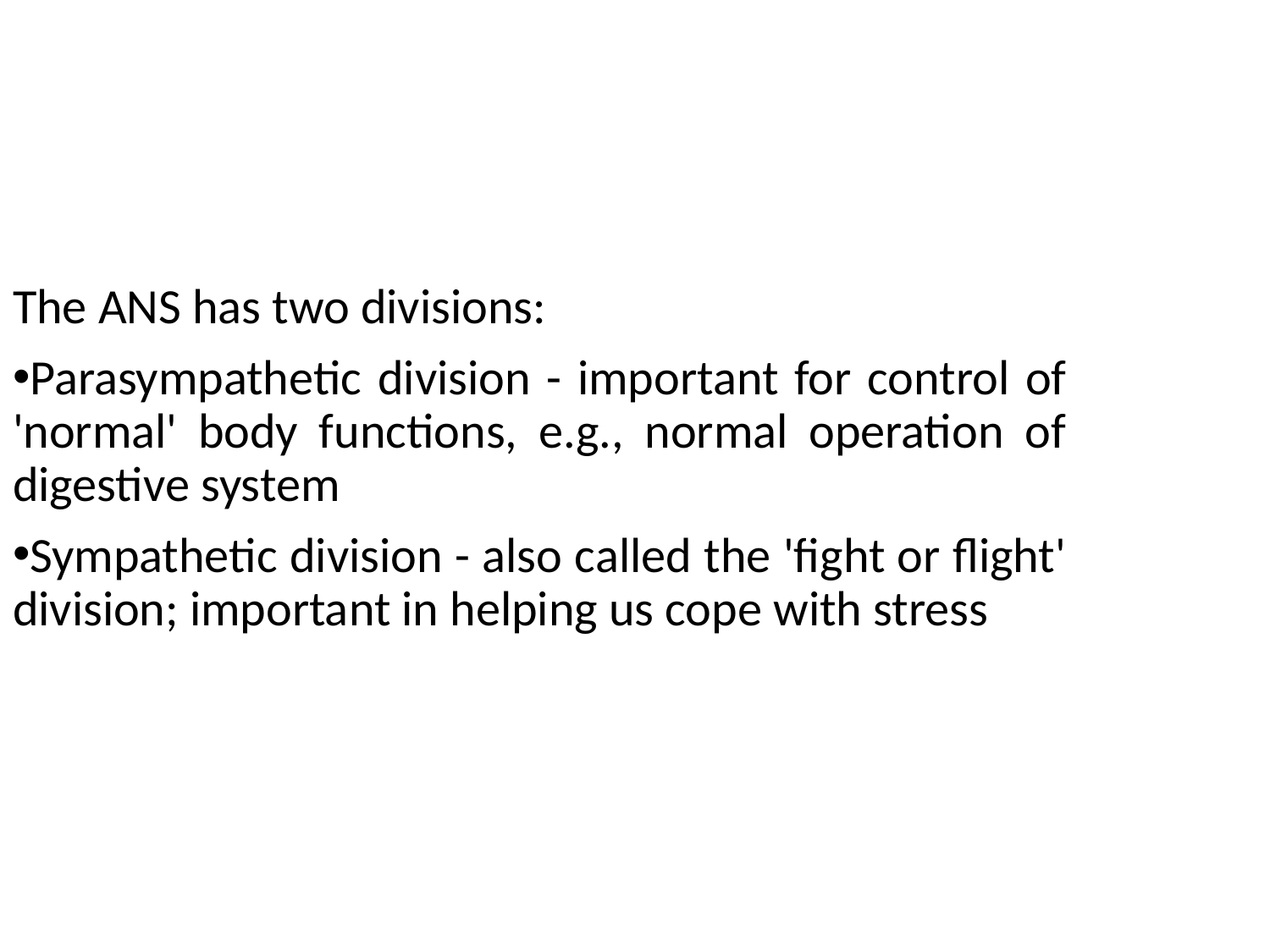

The ANS has two divisions:
Parasympathetic division - important for control of 'normal' body functions, e.g., normal operation of digestive system
Sympathetic division - also called the 'fight or flight' division; important in helping us cope with stress